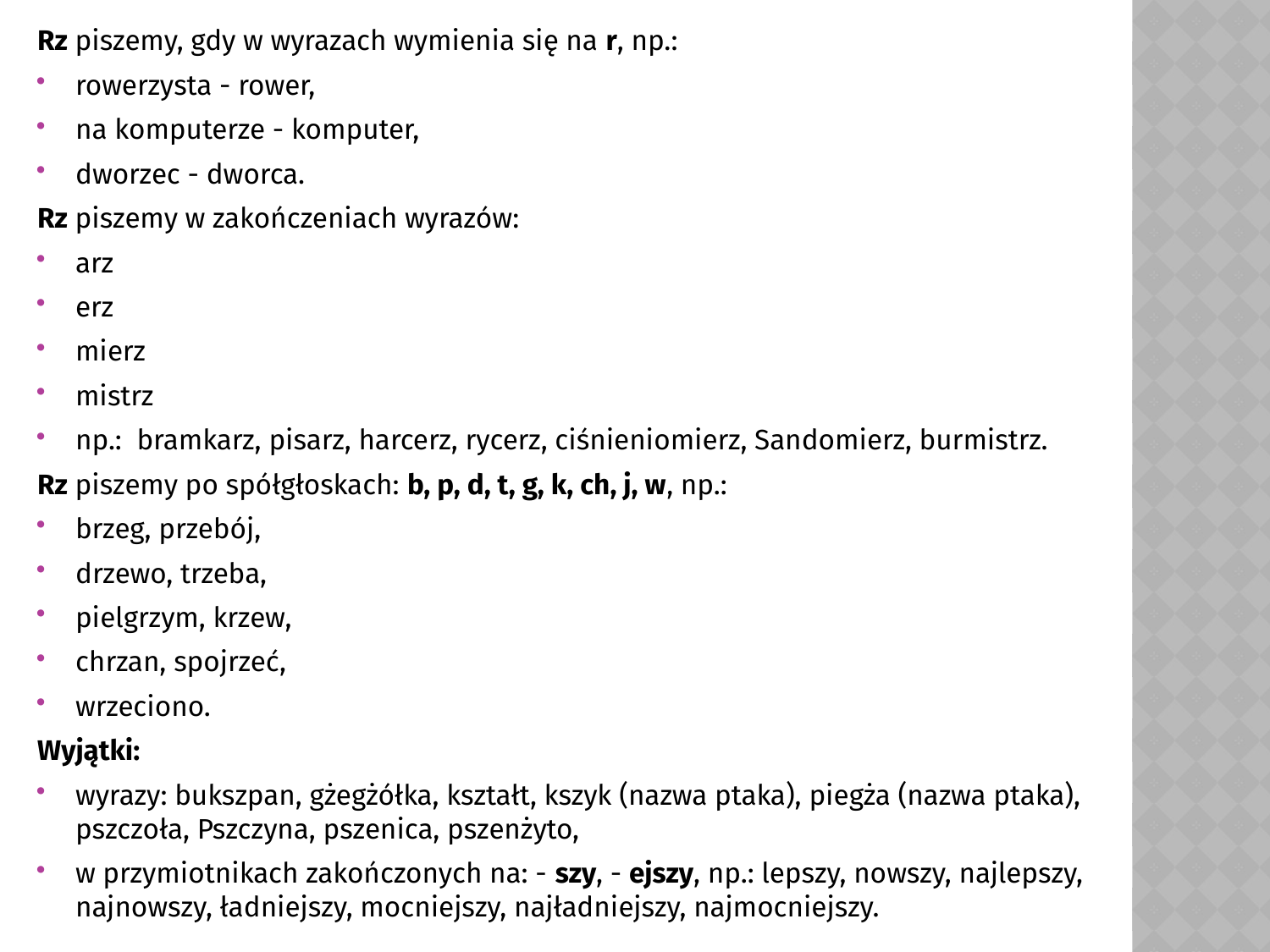

Rz piszemy, gdy w wyrazach wymienia się na r, np.:
rowerzysta - rower,
na komputerze - komputer,
dworzec - dworca.
Rz piszemy w zakończeniach wyrazów:
arz
erz
mierz
mistrz
np.:  bramkarz, pisarz, harcerz, rycerz, ciśnieniomierz, Sandomierz, burmistrz.
Rz piszemy po spółgłoskach: b, p, d, t, g, k, ch, j, w, np.:
brzeg, przebój,
drzewo, trzeba,
pielgrzym, krzew,
chrzan, spojrzeć,
wrzeciono.
Wyjątki:
wyrazy: bukszpan, gżegżółka, kształt, kszyk (nazwa ptaka), piegża (nazwa ptaka), pszczoła, Pszczyna, pszenica, pszenżyto,
w przymiotnikach zakończonych na: - szy, - ejszy, np.: lepszy, nowszy, najlepszy, najnowszy, ładniejszy, mocniejszy, najładniejszy, najmocniejszy.